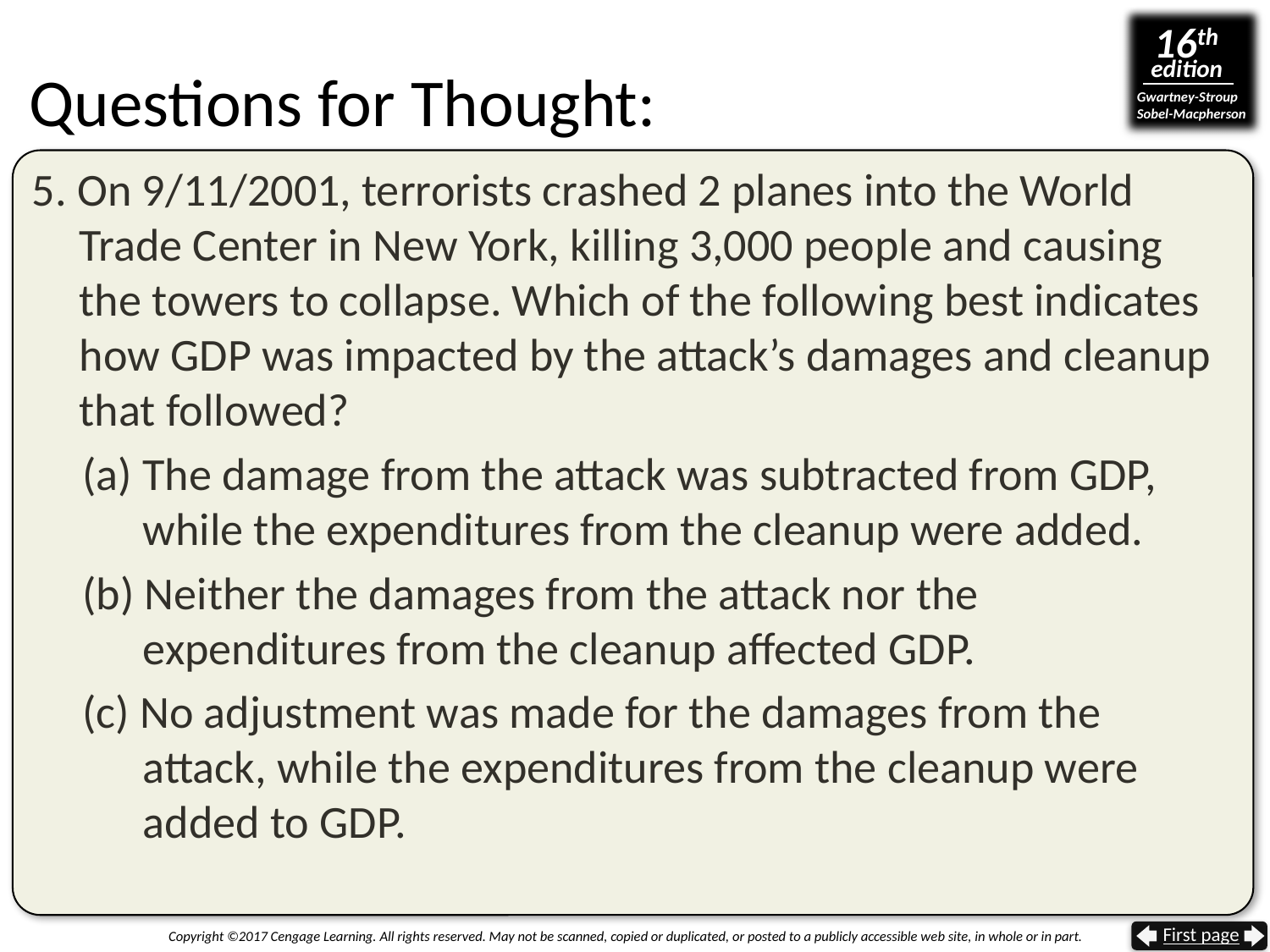

# Questions for Thought:
5. On 9/11/2001, terrorists crashed 2 planes into the World Trade Center in New York, killing 3,000 people and causing the towers to collapse. Which of the following best indicates how GDP was impacted by the attack’s damages and cleanup that followed?
 (a) The damage from the attack was subtracted from GDP, while the expenditures from the cleanup were added.
 (b) Neither the damages from the attack nor the expenditures from the cleanup affected GDP.
 (c) No adjustment was made for the damages from the attack, while the expenditures from the cleanup were added to GDP.